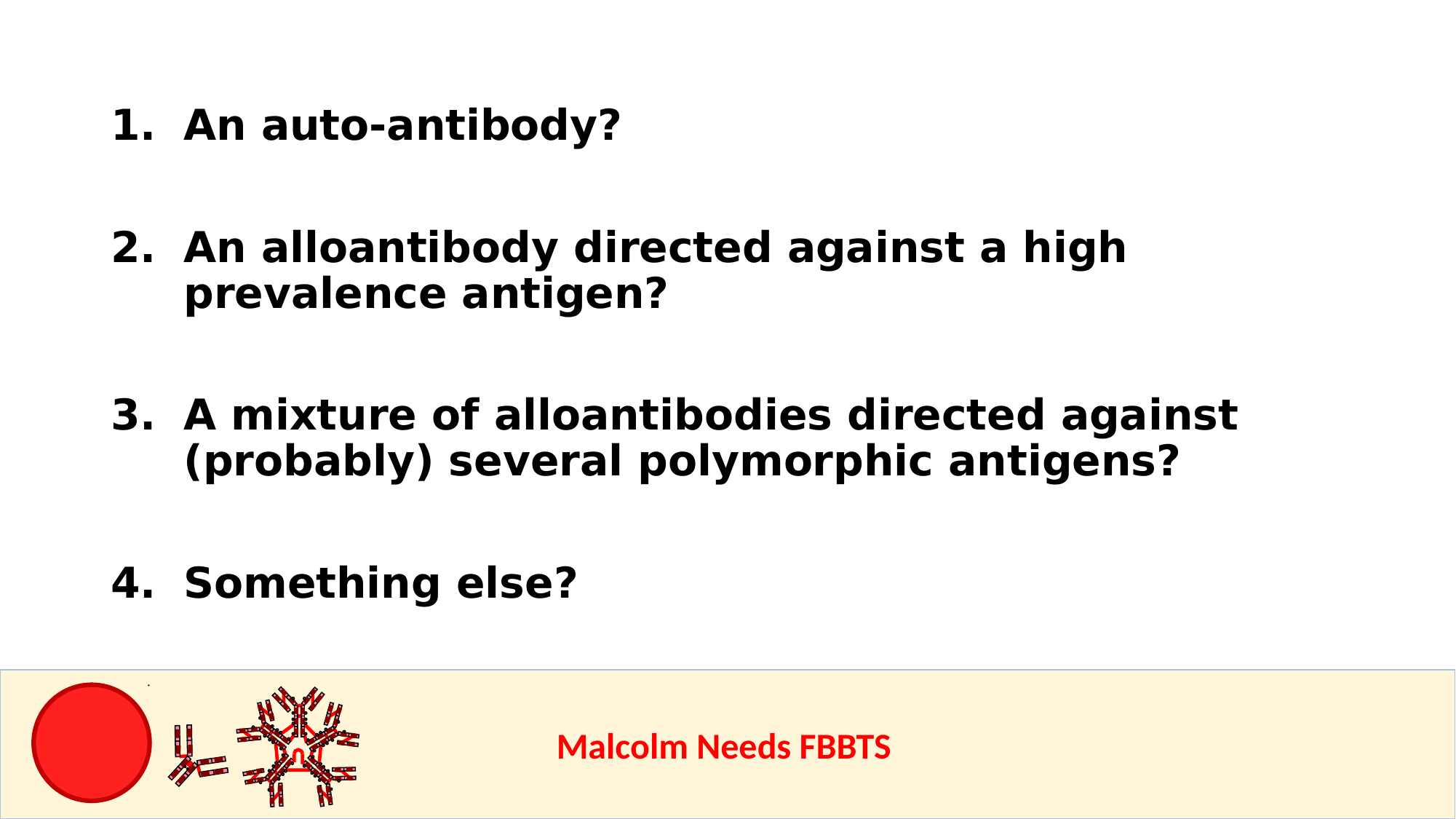

An auto-antibody?

An alloantibody directed against a high prevalence antigen?

A mixture of alloantibodies directed against (probably) several polymorphic antigens?

Something else?
					Malcolm Needs FBBTS